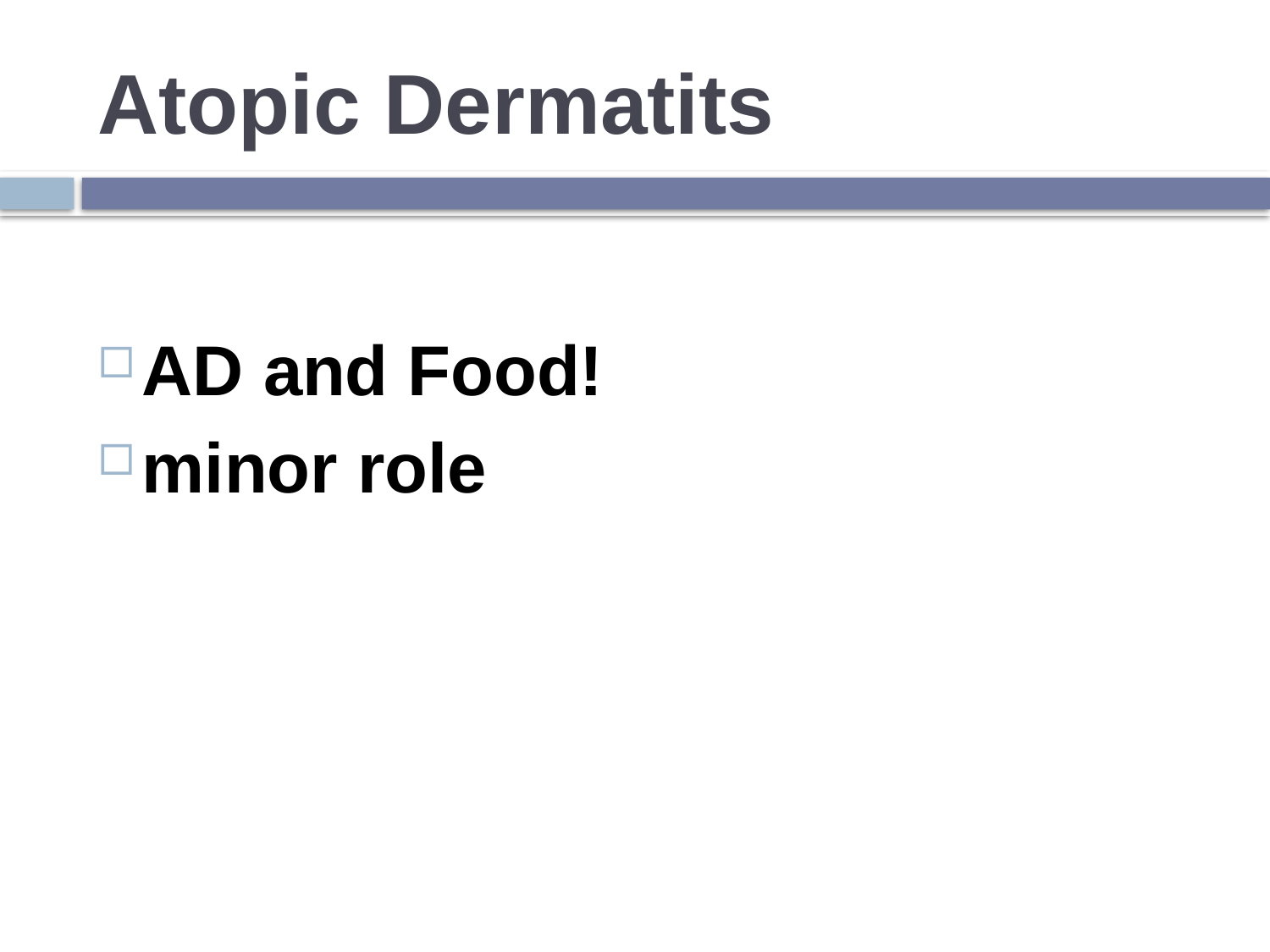

# Atopic Dermatits

AD and Food!
minor role